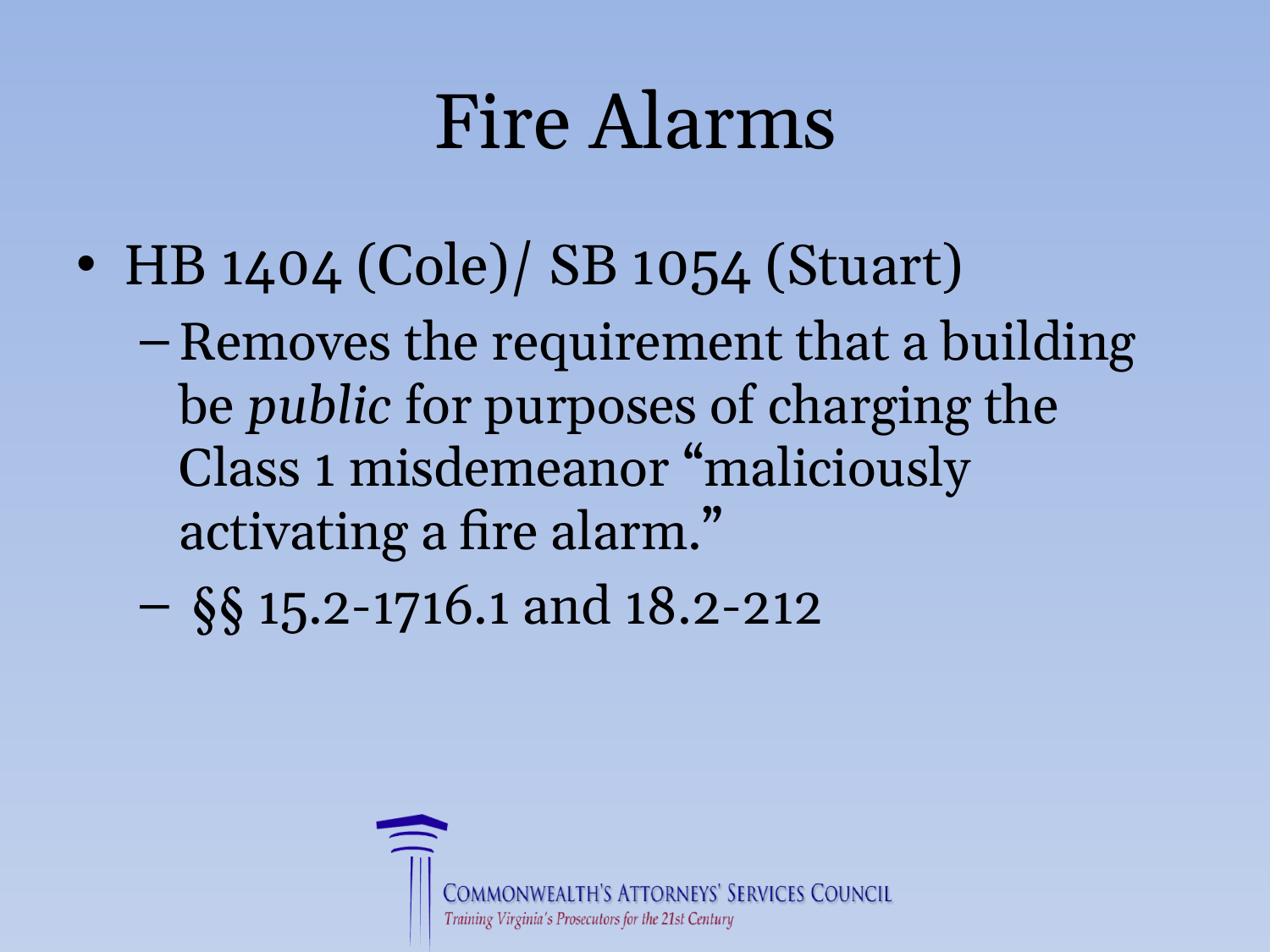

# Fire Alarms
HB 1404 (Cole)/ SB 1054 (Stuart)
Removes the requirement that a building be public for purposes of charging the Class 1 misdemeanor “maliciously activating a fire alarm.”
 §§ 15.2-1716.1 and 18.2-212